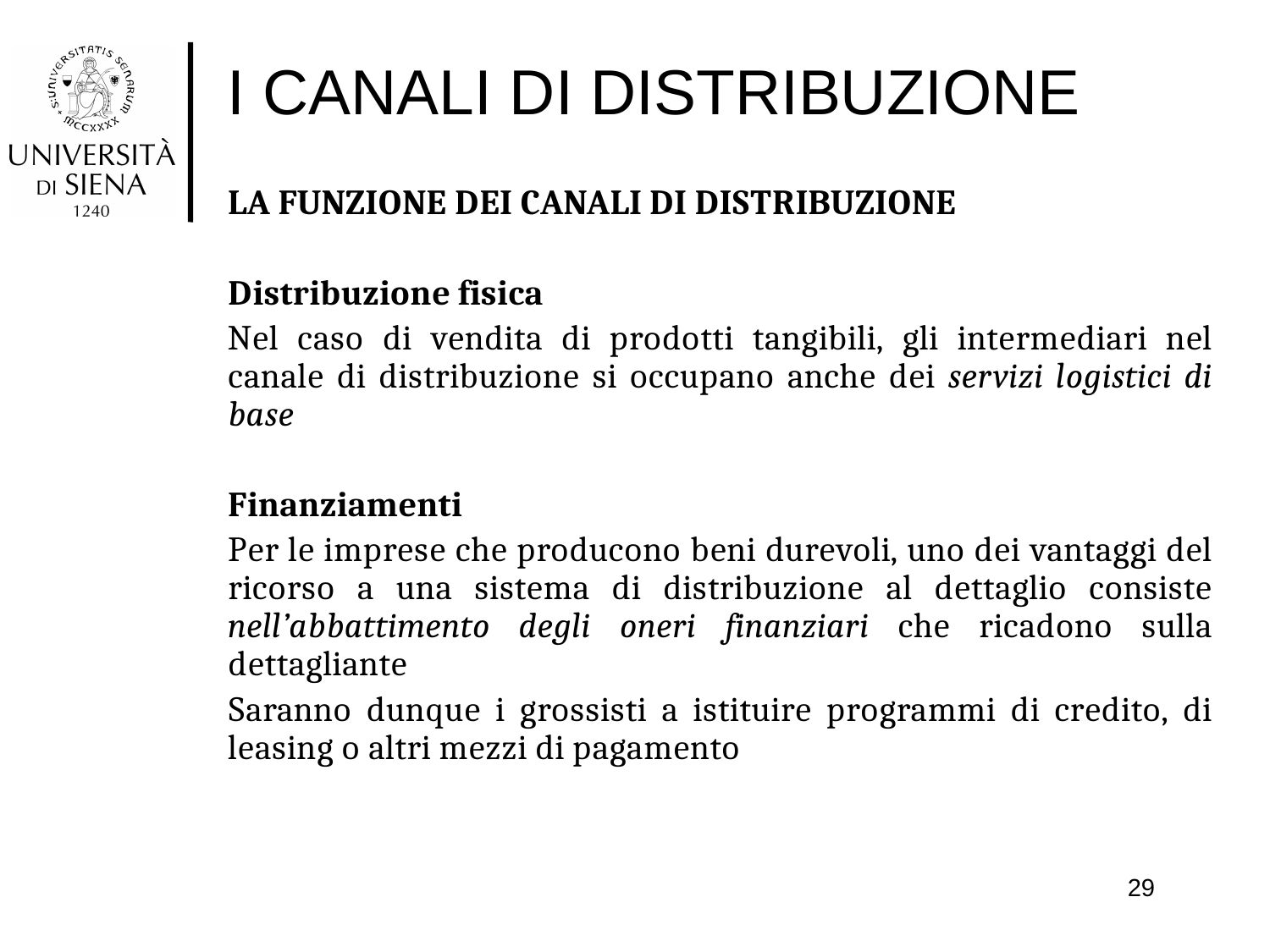

# I CANALI DI DISTRIBUZIONE
LA FUNZIONE DEI CANALI DI DISTRIBUZIONE

Distribuzione fisica
Nel caso di vendita di prodotti tangibili, gli intermediari nel canale di distribuzione si occupano anche dei servizi logistici di base

Finanziamenti
Per le imprese che producono beni durevoli, uno dei vantaggi del ricorso a una sistema di distribuzione al dettaglio consiste nell’abbattimento degli oneri finanziari che ricadono sulla dettagliante
Saranno dunque i grossisti a istituire programmi di credito, di leasing o altri mezzi di pagamento

29